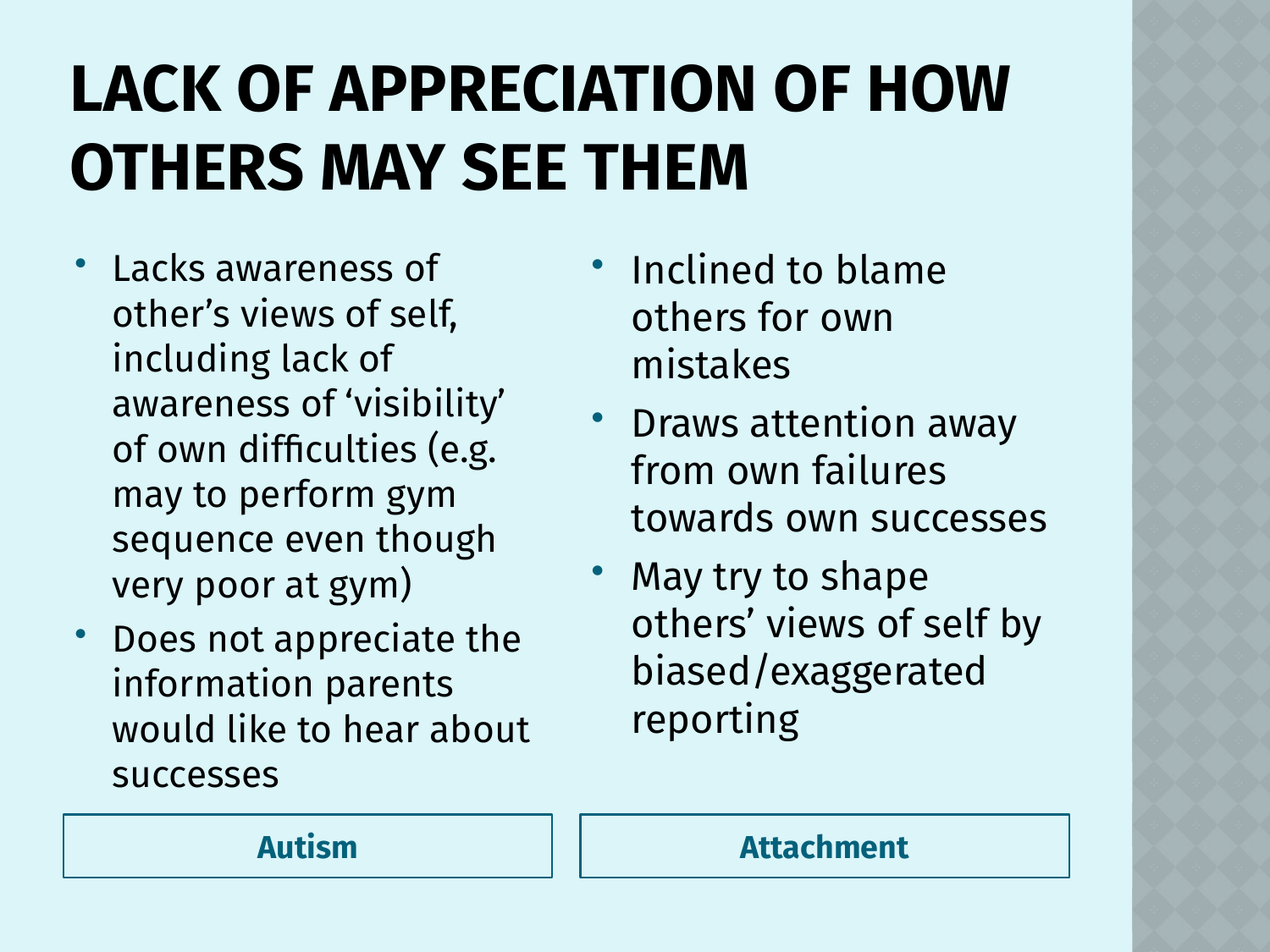

# Lack of appreciation of how others may see them
Lacks awareness of other’s views of self, including lack of awareness of ‘visibility’ of own difficulties (e.g. may to perform gym sequence even though very poor at gym)
Does not appreciate the information parents would like to hear about successes
Inclined to blame others for own mistakes
Draws attention away from own failures towards own successes
May try to shape others’ views of self by biased/exaggerated reporting
Autism
Attachment